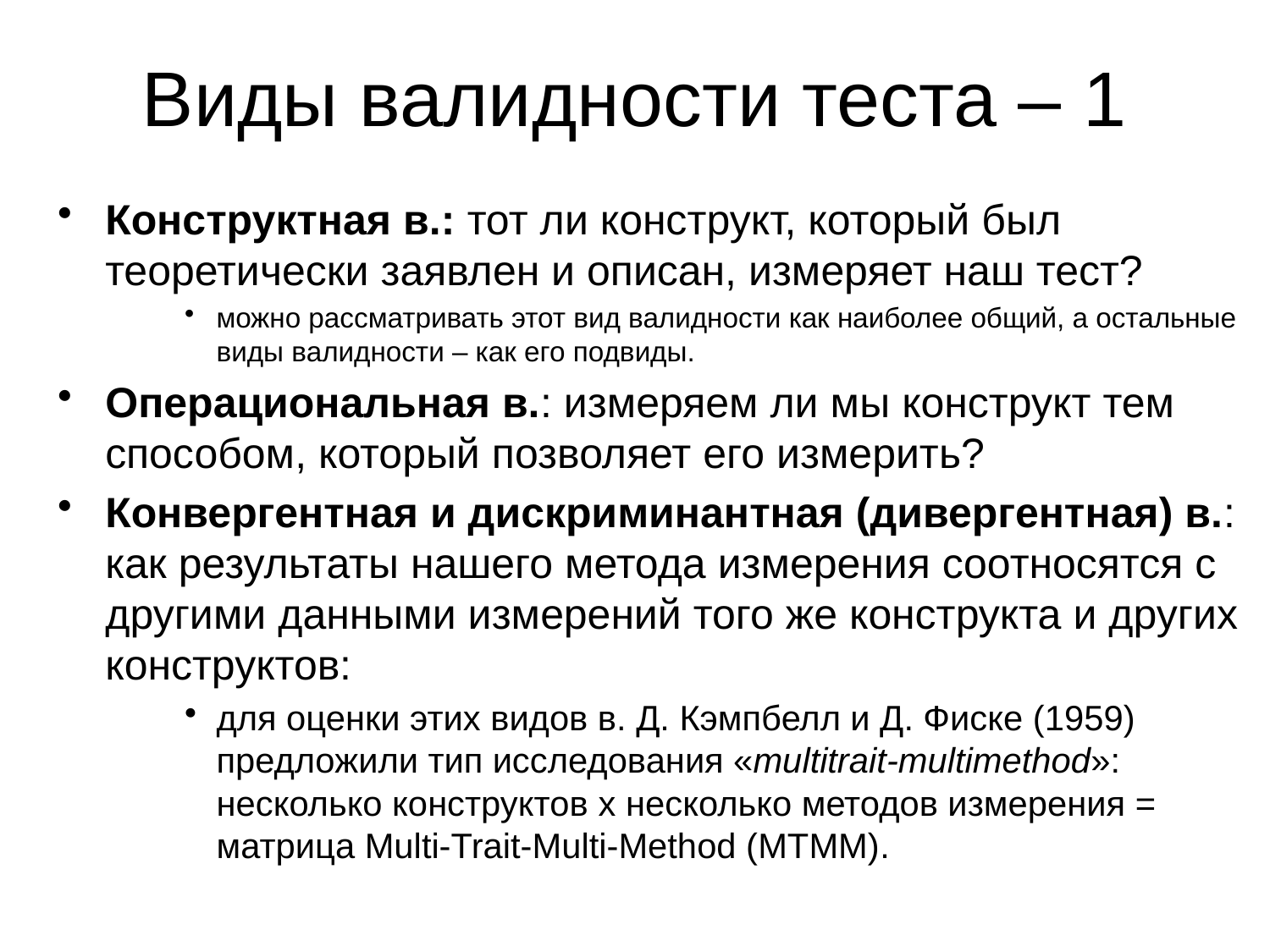

# Виды валидности теста – 1
Конструктная в.: тот ли конструкт, который был теоретически заявлен и описан, измеряет наш тест?
можно рассматривать этот вид валидности как наиболее общий, а остальные виды валидности – как его подвиды.
Операциональная в.: измеряем ли мы конструкт тем способом, который позволяет его измерить?
Конвергентная и дискриминантная (дивергентная) в.: как результаты нашего метода измерения соотносятся с другими данными измерений того же конструкта и других конструктов:
для оценки этих видов в. Д. Кэмпбелл и Д. Фиске (1959) предложили тип исследования «multitrait-multimethod»: несколько конструктов x несколько методов измерения = матрица Multi-Trait-Multi-Method (MTMM).